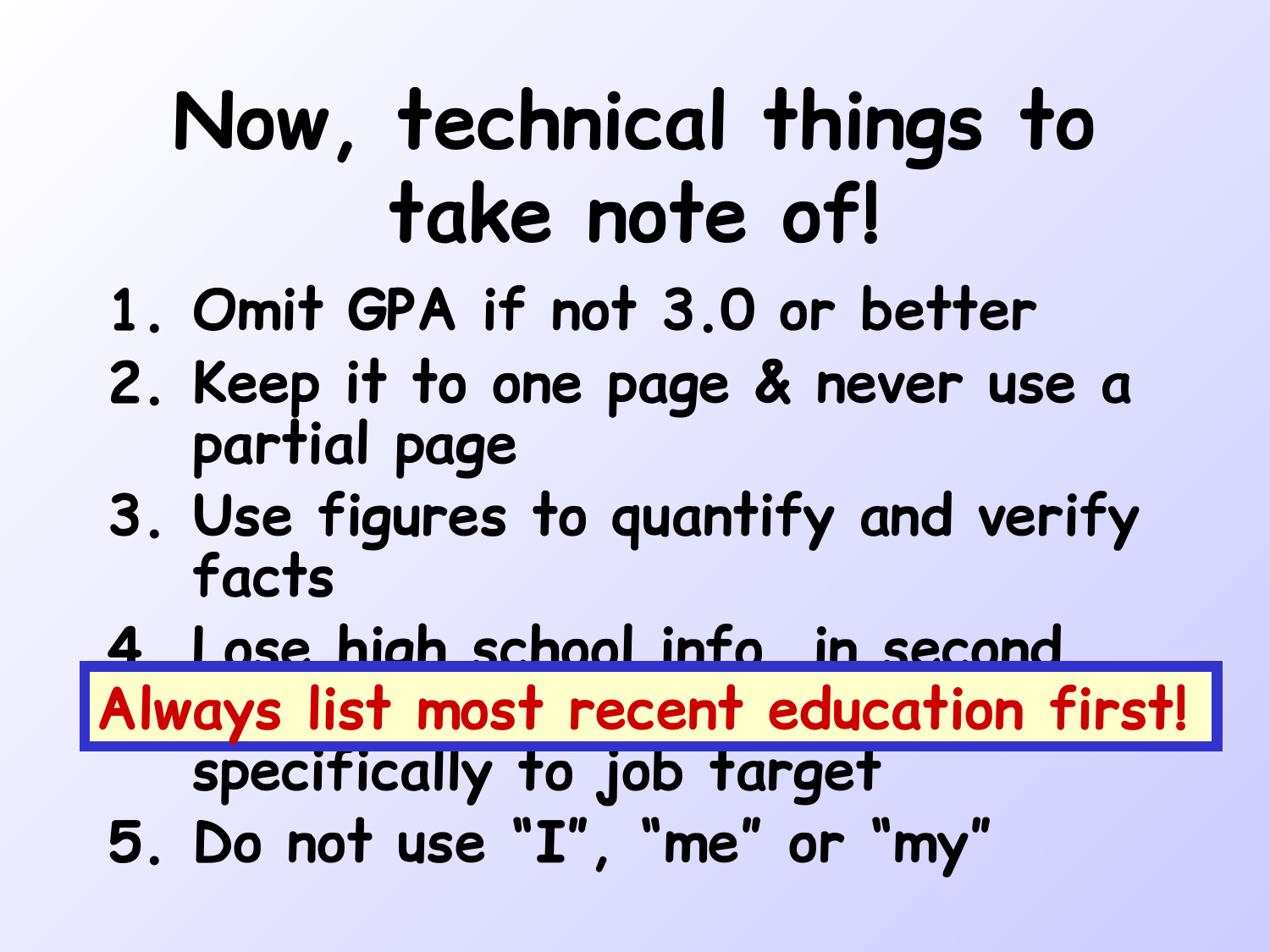

# Now, technical things to take note of!
Omit GPA if not 3.0 or better
Keep it to one page & never use a partial page
Use figures to quantify and verify facts
Lose high school info. in second year of college unless it relates specifically to job target
Do not use “I”, “me” or “my”

Always list most recent education first!